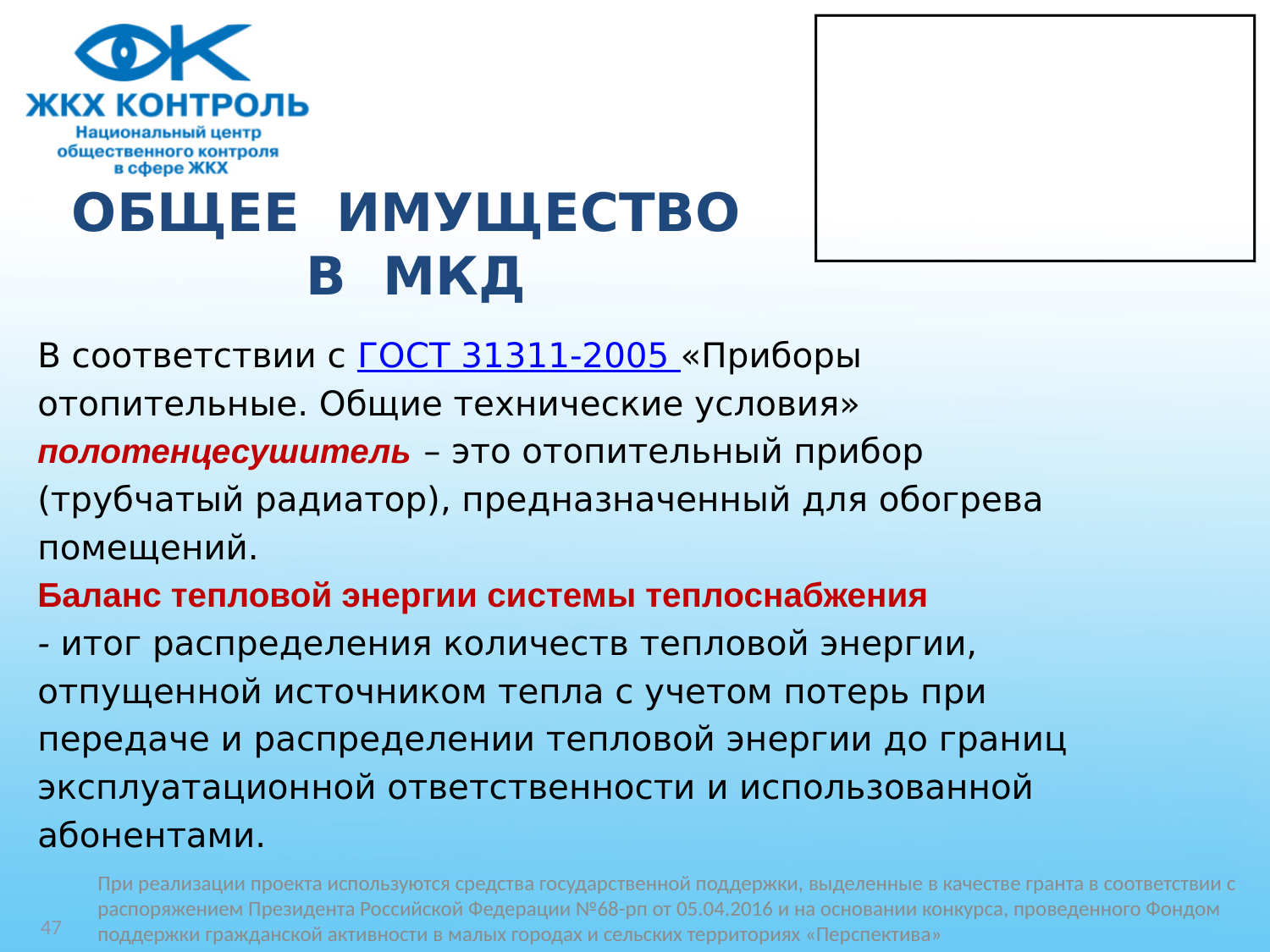

# ОБЩЕЕ  ИМУЩЕСТВО В  МКД
В соответствии с ГОСТ 31311-2005 «Приборы
отопительные. Общие технические условия»
полотенцесушитель – это отопительный прибор
(трубчатый радиатор), предназначенный для обогрева
помещений.
Баланс тепловой энергии системы теплоснабжения
- итог распределения количеств тепловой энергии,
отпущенной источником тепла с учетом потерь при
передаче и распределении тепловой энергии до границ
эксплуатационной ответственности и использованной
абонентами.

При реализации проекта используются средства государственной поддержки, выделенные в качестве гранта в соответствии c распоряжением Президента Российской Федерации №68-рп от 05.04.2016 и на основании конкурса, проведенного Фондом поддержки гражданской активности в малых городах и сельских территориях «Перспектива»
47